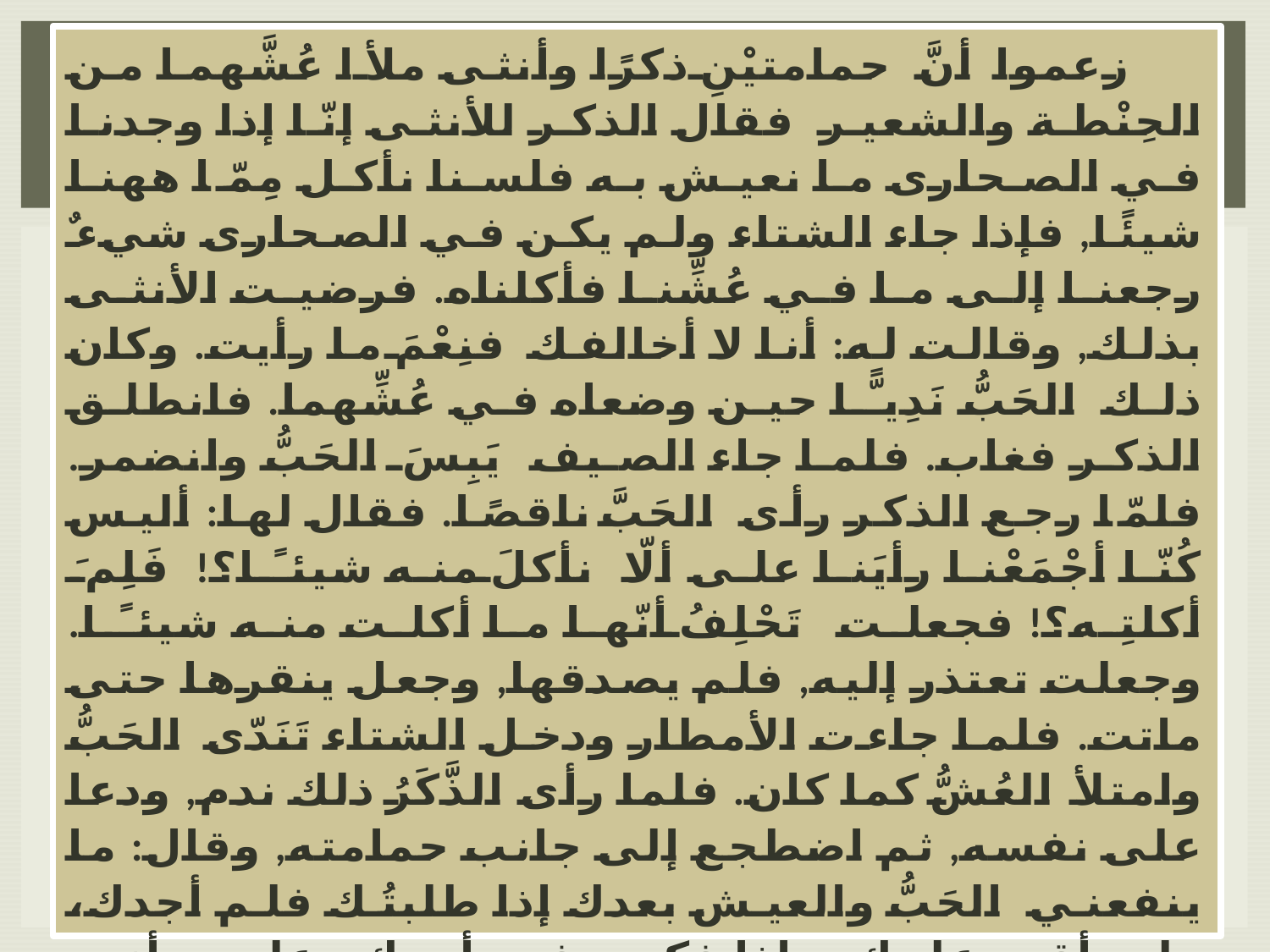

زعموا أنَّ حمامتيْنِ ذكرًا وأنثى ملأا عُشَّهما من الحِنْطة والشعير  فقال الذكر للأنثى إنّا إذا وجدنا في الصحارى ما نعيش به فلسنا نأكل مِمّا ههنا شيئًا, فإذا جاء الشتاء ولم يكن في الصحارى شيءٌ رجعنا إلى ما في عُشِّنا فأكلناه. فرضيت الأنثى بذلك, وقالت له: أنا لا أخالفك فنِعْمَ ما رأيت. وكان ذلك الحَبُّ نَدِيـًّا حين وضعاه في عُشِّهما. فانطلق الذكر فغاب. فلما جاء الصيف يَبِسَ الحَبُّ وانضمر. فلمّا رجع الذكر رأى الحَبَّ ناقصًا. فقال لها: أليس كُنّا أجْمَعْنا رأيَنا على ألّا نأكلَ منه شيئـًا؟!  فَلِمَ أكلتِه؟! فجعلت تَحْلِفُ أنّها ما أكلت منه شيئـًا. وجعلت تعتذر إليه, فلم يصدقها, وجعل ينقرها حتى ماتت. فلما جاءت الأمطار ودخل الشتاء تَنَدّى الحَبُّ وامتلأ العُشُّ كما كان. فلما رأى الذَّكَرُ ذلك ندم, ودعا على نفسه, ثم اضطجع إلى جانب حمامته, وقال: ما ينفعني الحَبُّ والعيش بعدك إذا طلبتُك فلم أجدك، ولم أقدر عليك، وإذا فكرت في أمرك وعلمت أني قد ظلمتك ولا أقدر على تدارك ما فات؟! ثم استمرّ على حزنه فلم يَطعَمْ طعامـًا ولم يشرب شرابـًا حتى مات إلى جانبها.
  ابن المقفع/ كليلة ودمنة

#